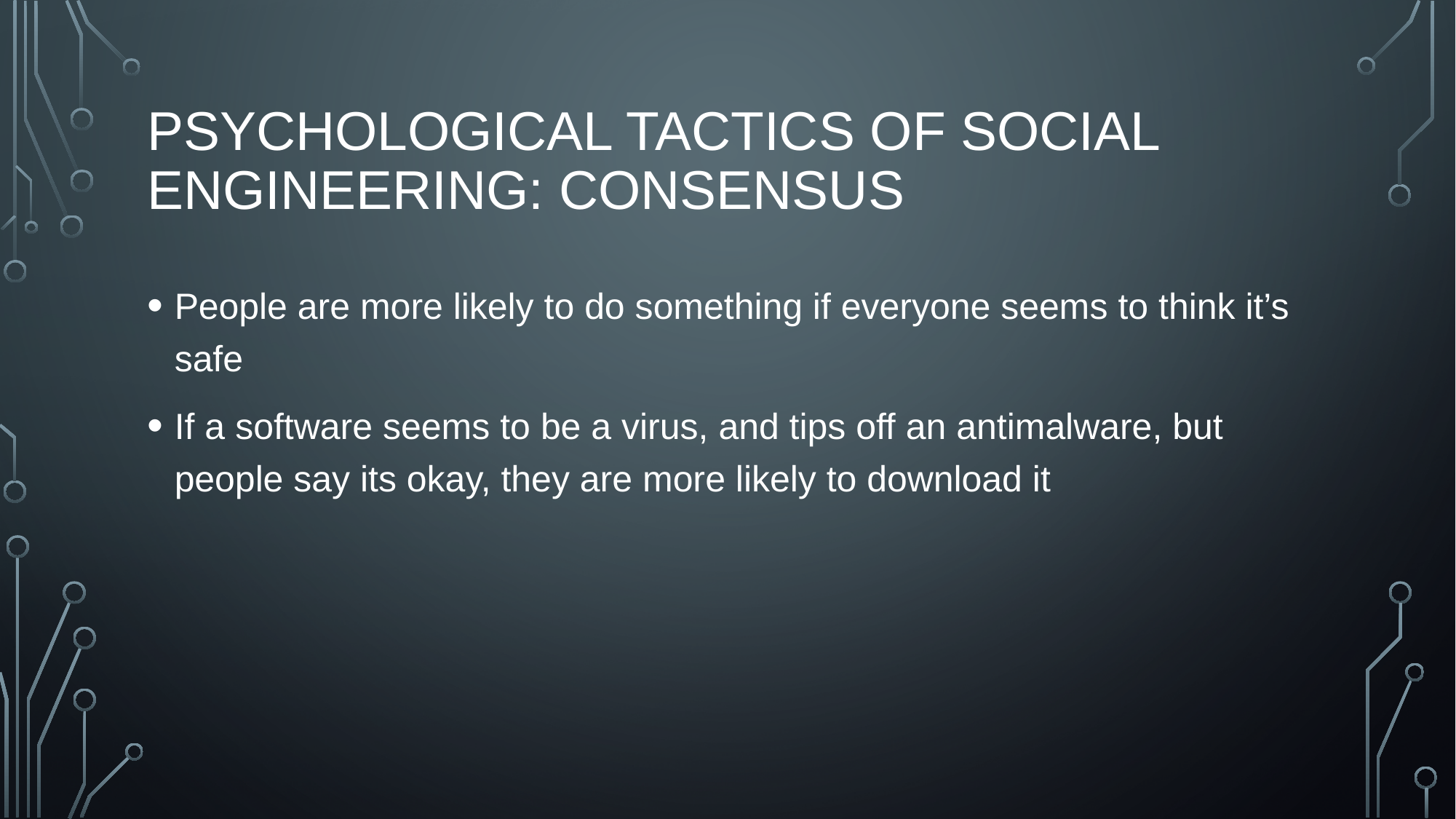

# Psychological tactics of social engineering: Consensus
People are more likely to do something if everyone seems to think it’s safe
If a software seems to be a virus, and tips off an antimalware, but people say its okay, they are more likely to download it